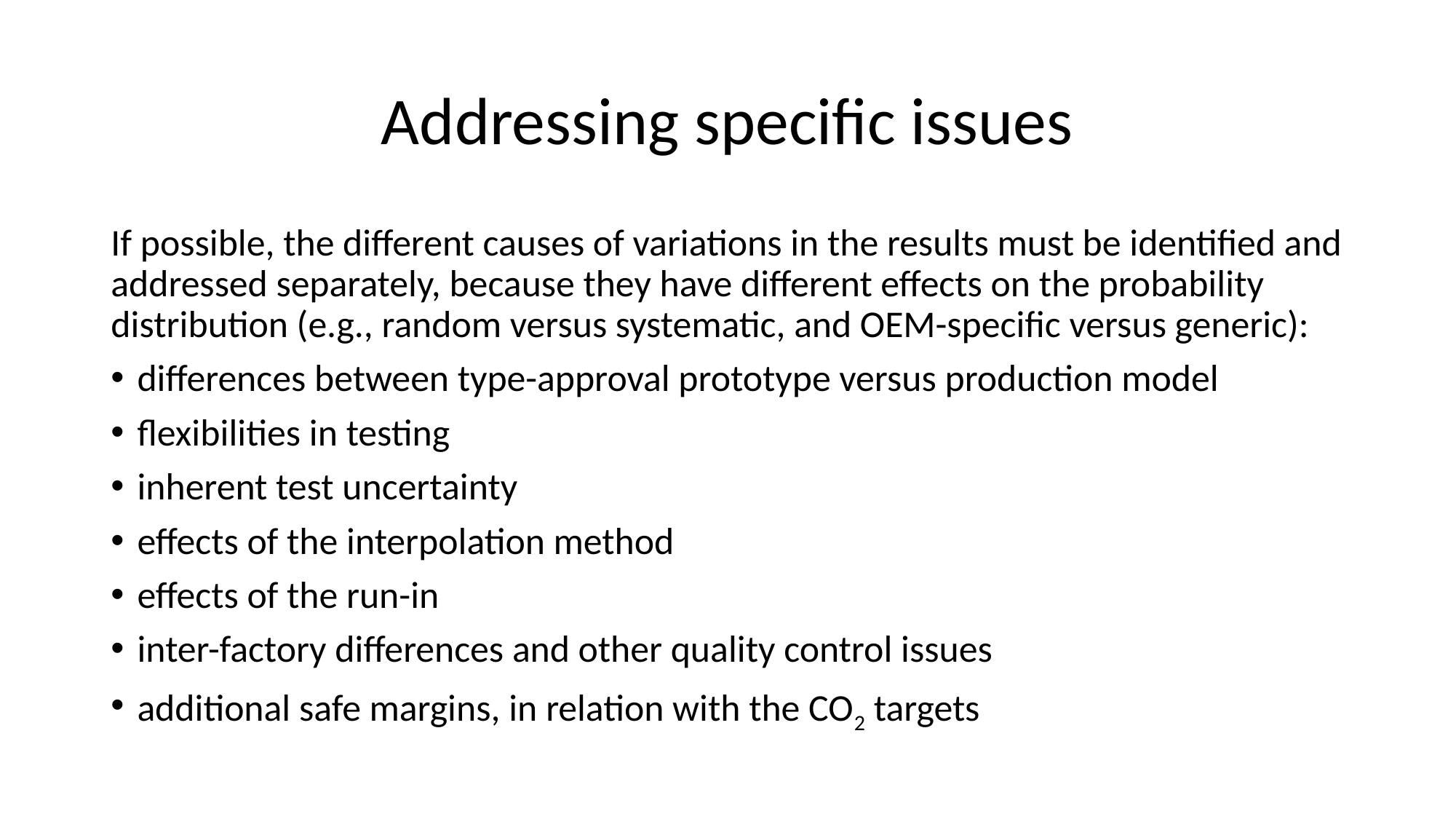

# Addressing specific issues
If possible, the different causes of variations in the results must be identified and addressed separately, because they have different effects on the probability distribution (e.g., random versus systematic, and OEM-specific versus generic):
differences between type-approval prototype versus production model
flexibilities in testing
inherent test uncertainty
effects of the interpolation method
effects of the run-in
inter-factory differences and other quality control issues
additional safe margins, in relation with the CO2 targets